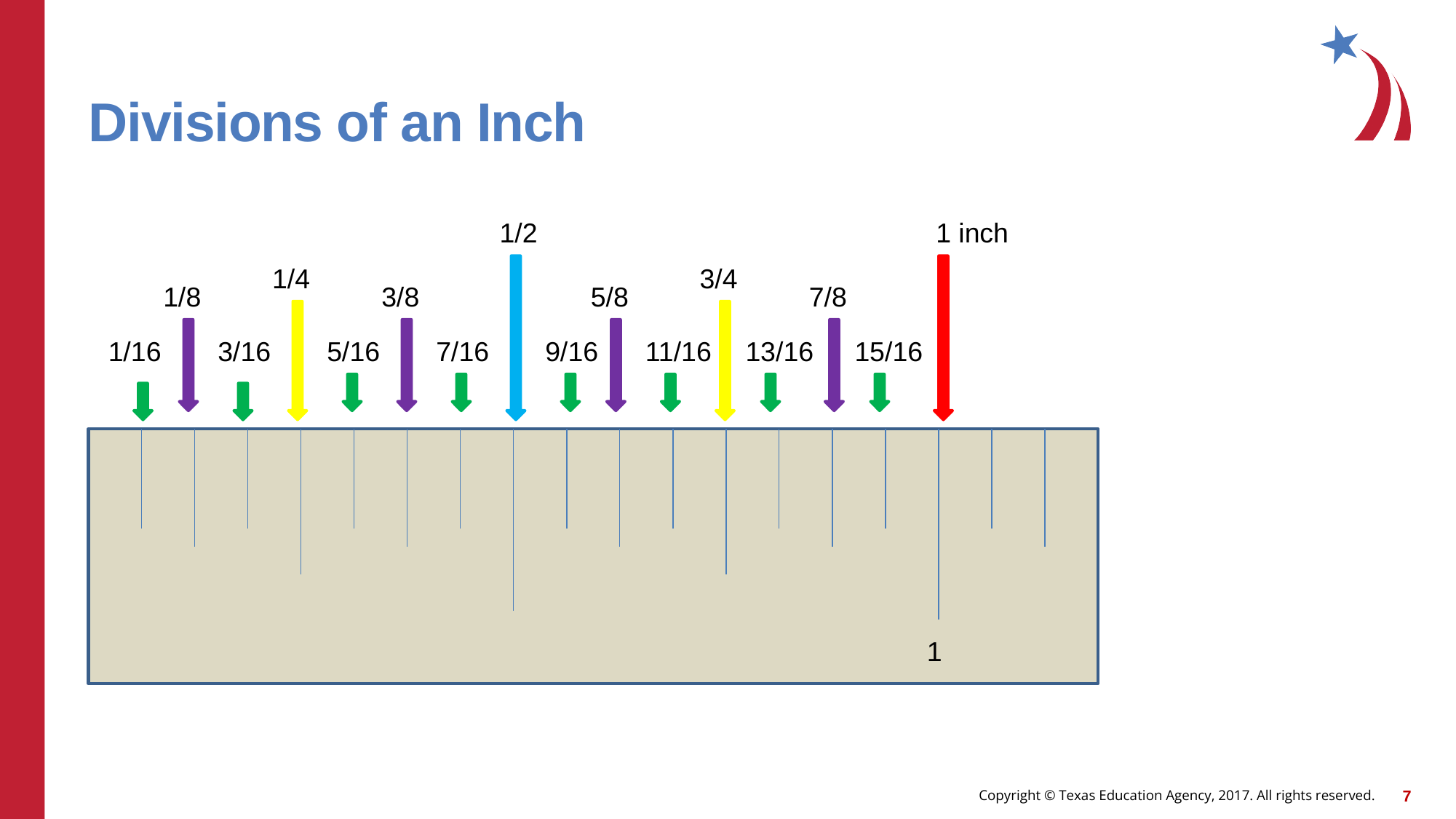

# Divisions of an Inch
1/2
1 inch
1/4

3/4

1/8
3/8
5/8
7/8

1/16
3/16
5/16
7/16
9/16
11/16
13/16
15/16

1